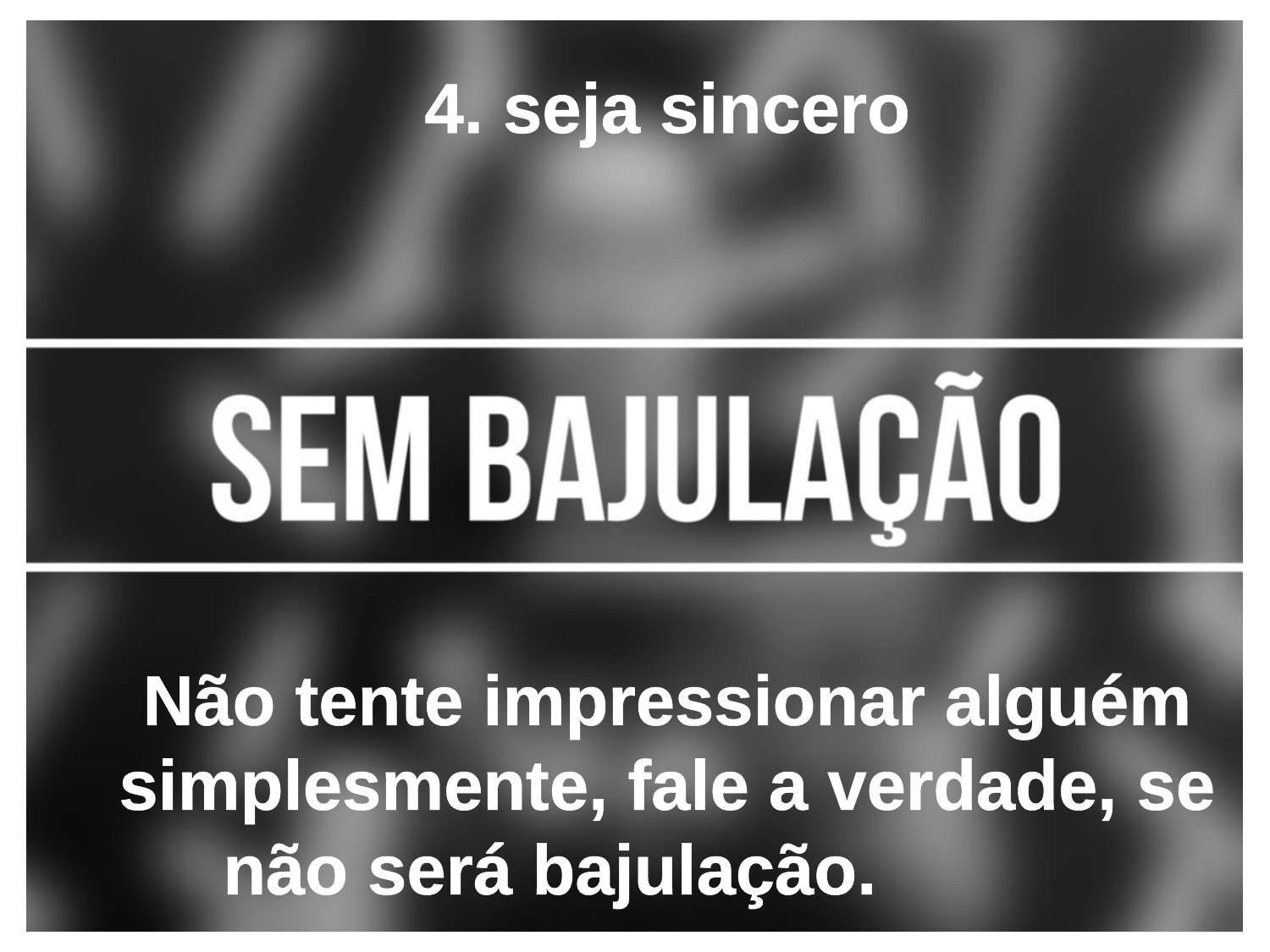

4. seja sincero

Não tente impressionar alguém simplesmente, fale a verdade, se não será bajulação.